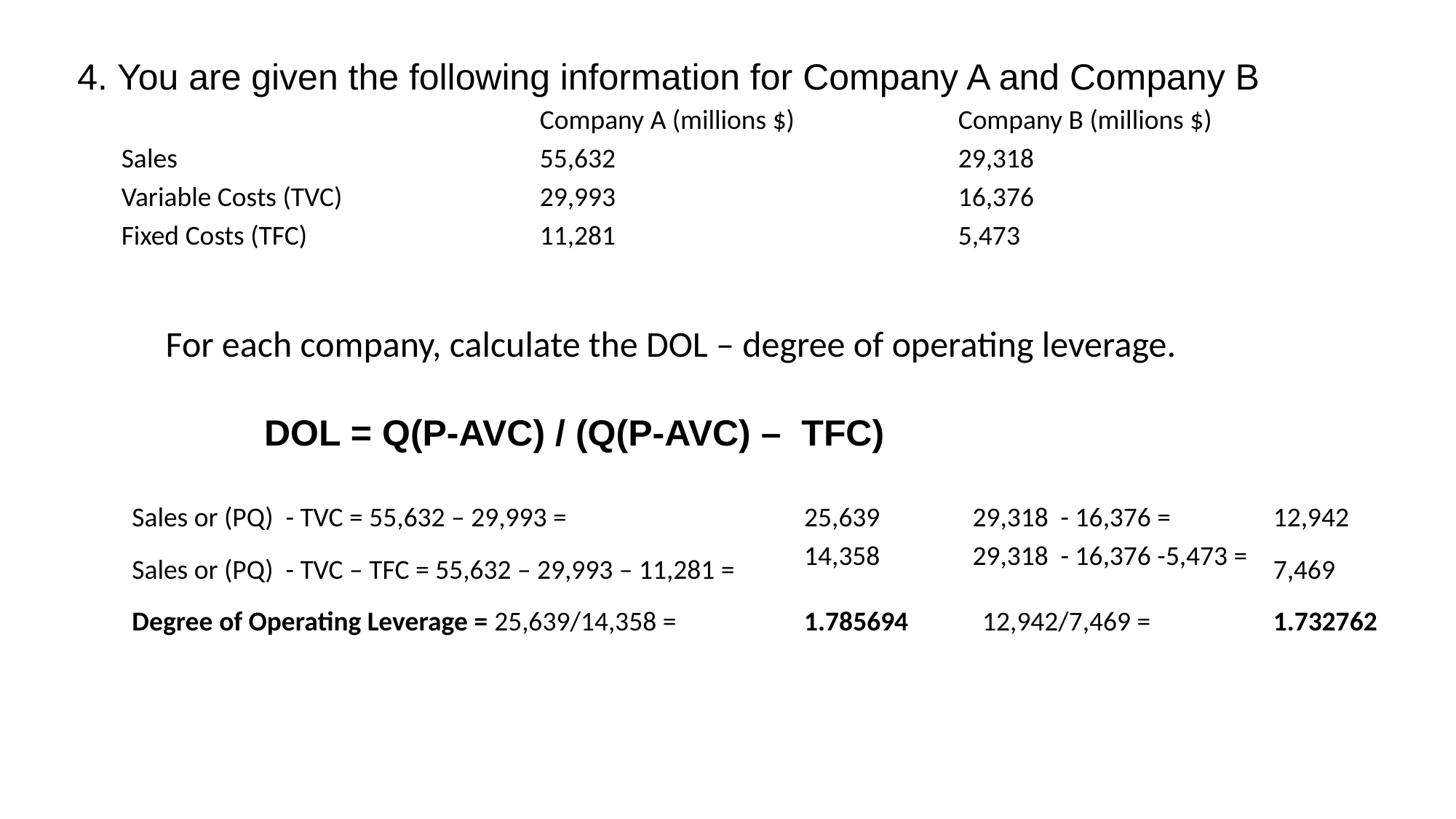

4. You are given the following information for Company A and Company B
|  | Company A (millions $) | Company B (millions $) |
| --- | --- | --- |
| Sales | 55,632 | 29,318 |
| Variable Costs (TVC) | 29,993 | 16,376 |
| Fixed Costs (TFC) | 11,281 | 5,473 |
For each company, calculate the DOL – degree of operating leverage.
DOL = Q(P-AVC) / (Q(P-AVC) –  TFC)
| Sales or (PQ) - TVC = 55,632 – 29,993 = | 25,639 29,318 - 16,376 = | 12,942 |
| --- | --- | --- |
| Sales or (PQ) - TVC – TFC = 55,632 – 29,993 – 11,281 = | 14,358 29,318 - 16,376 -5,473 = | 7,469 |
| Degree of Operating Leverage = 25,639/14,358 = | 1.785694 12,942/7,469 = | 1.732762 |